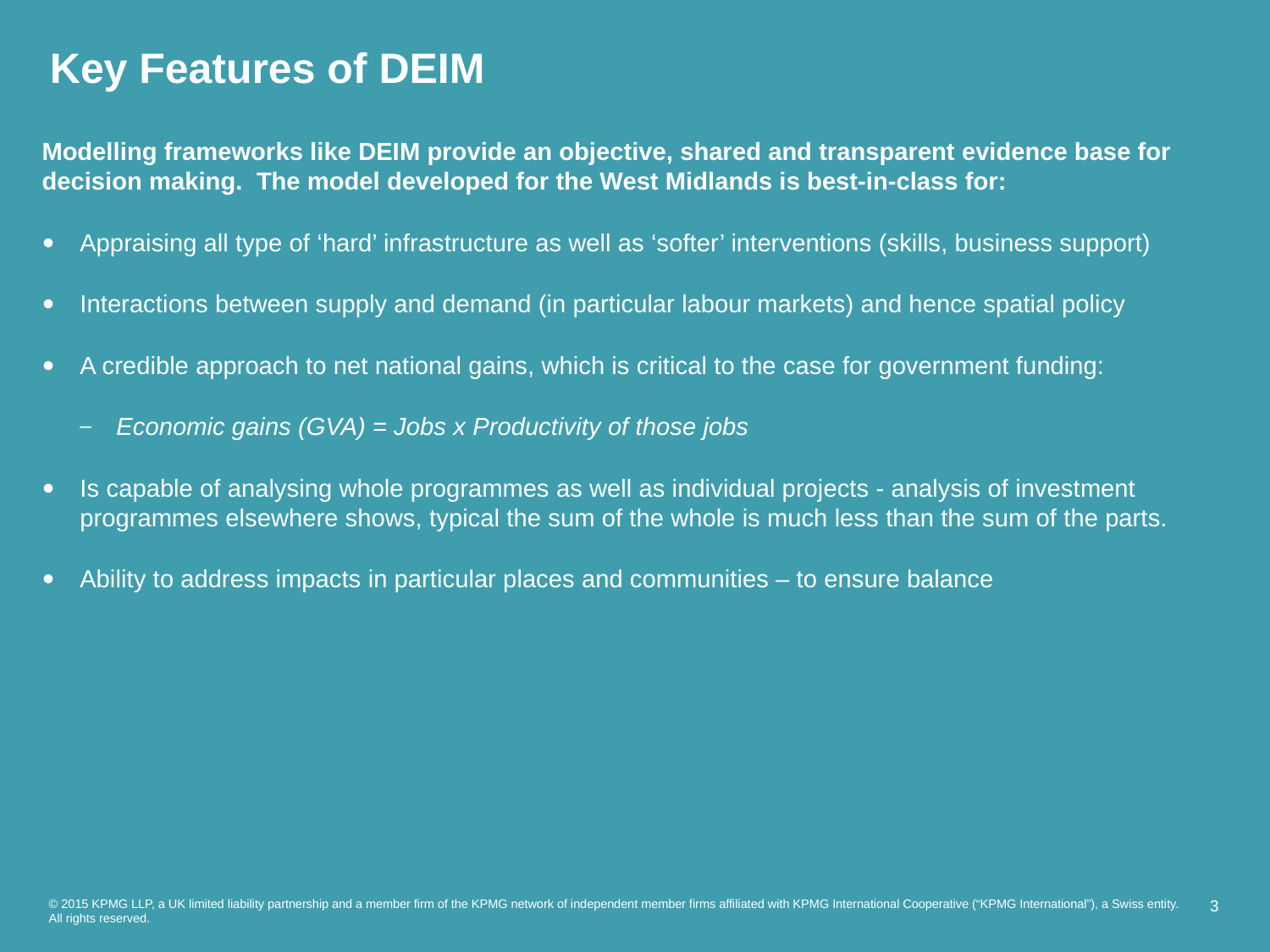

# Key Features of DEIM
Modelling frameworks like DEIM provide an objective, shared and transparent evidence base for decision making.  The model developed for the West Midlands is best-in-class for:
Appraising all type of ‘hard’ infrastructure as well as ‘softer’ interventions (skills, business support)
Interactions between supply and demand (in particular labour markets) and hence spatial policy
A credible approach to net national gains, which is critical to the case for government funding:
Economic gains (GVA) = Jobs x Productivity of those jobs
Is capable of analysing whole programmes as well as individual projects - analysis of investment programmes elsewhere shows, typical the sum of the whole is much less than the sum of the parts.
Ability to address impacts in particular places and communities – to ensure balance